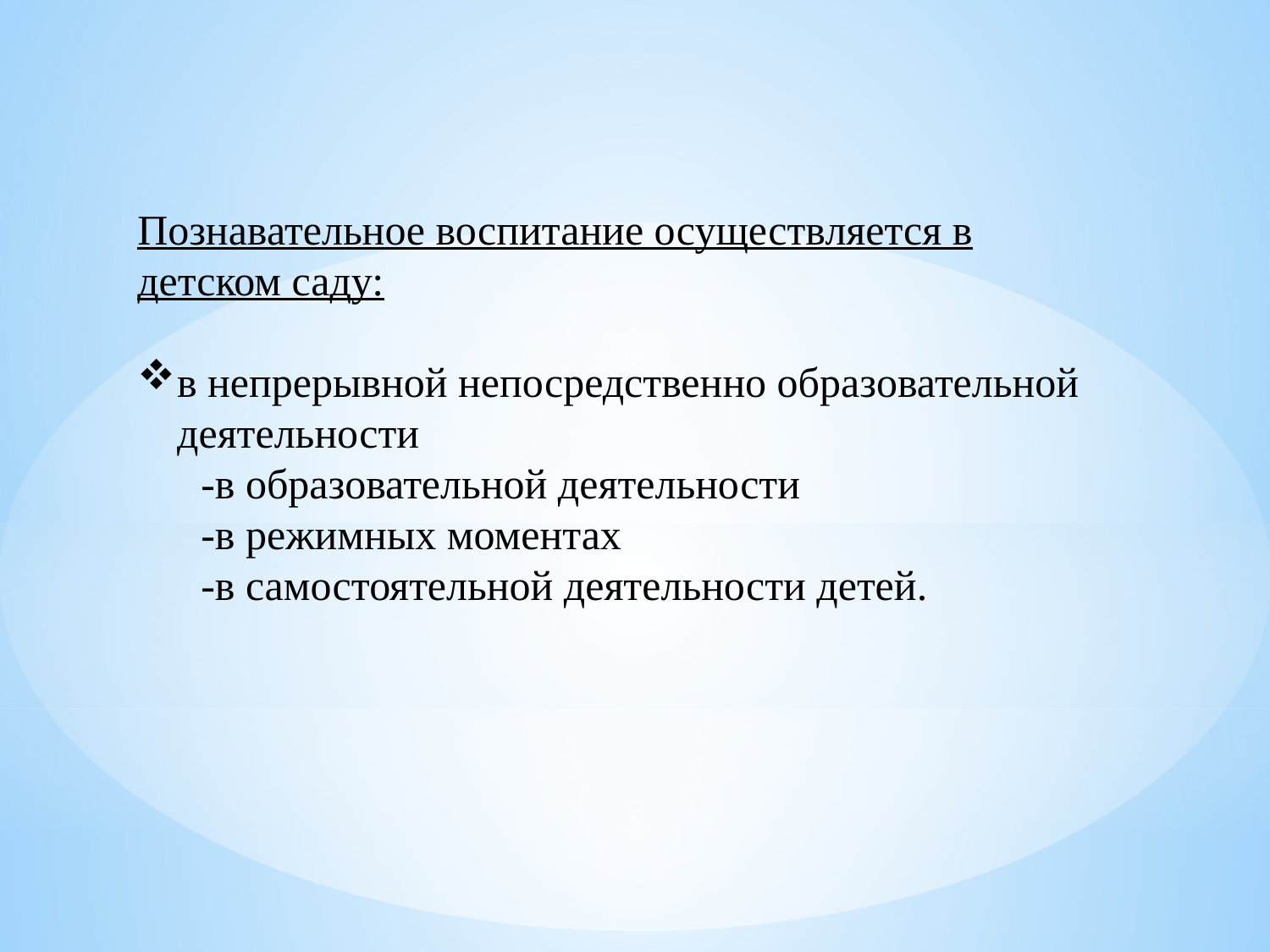

Познавательное воспитание осуществляется в детском саду:

в непрерывной непосредственно образовательной деятельности
      -в образовательной деятельности
      -в режимных моментах
      -в самостоятельной деятельности детей.